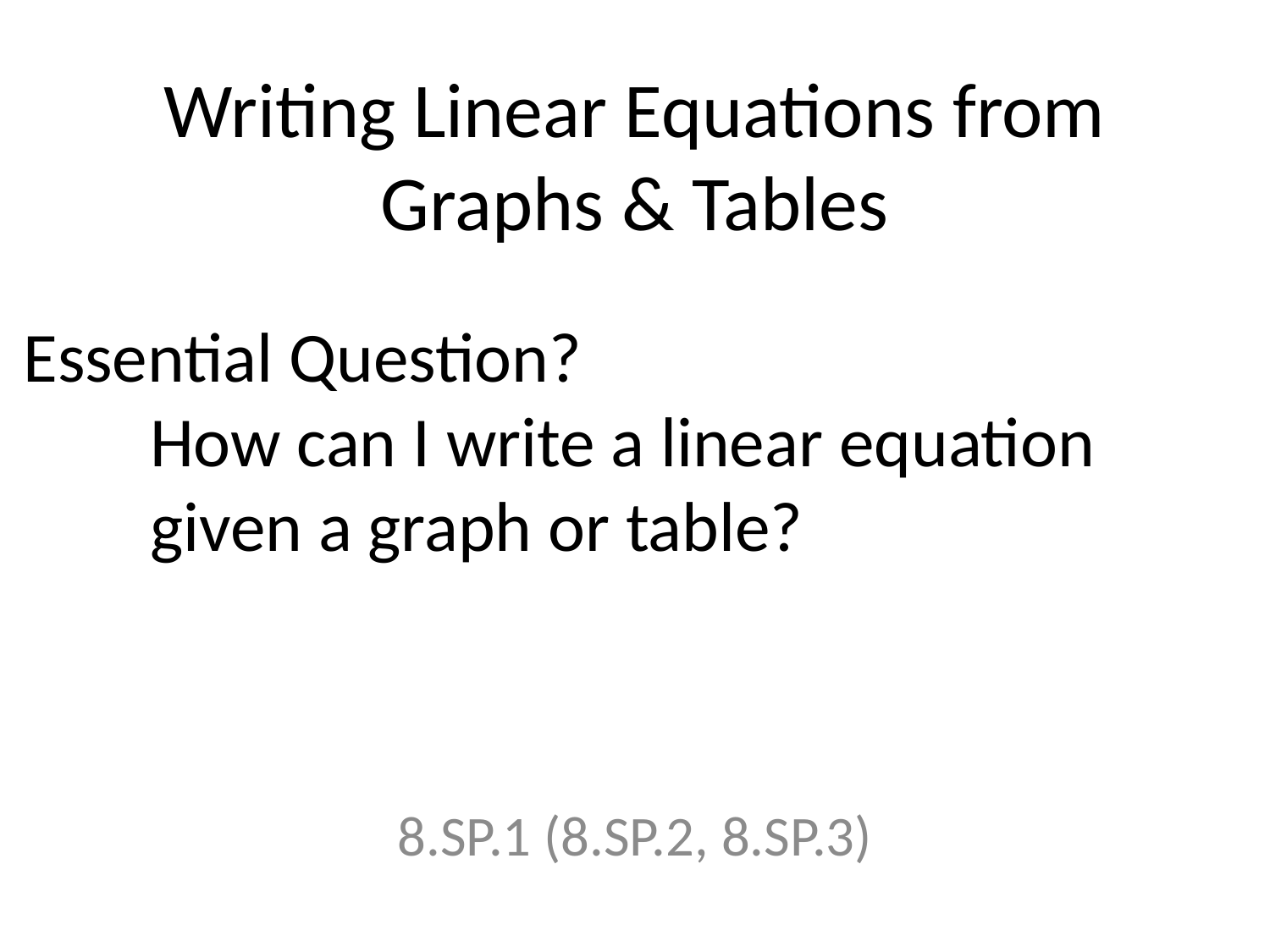

# Writing Linear Equations from Graphs & Tables
Essential Question?
How can I write a linear equation given a graph or table?
8.SP.1 (8.SP.2, 8.SP.3)